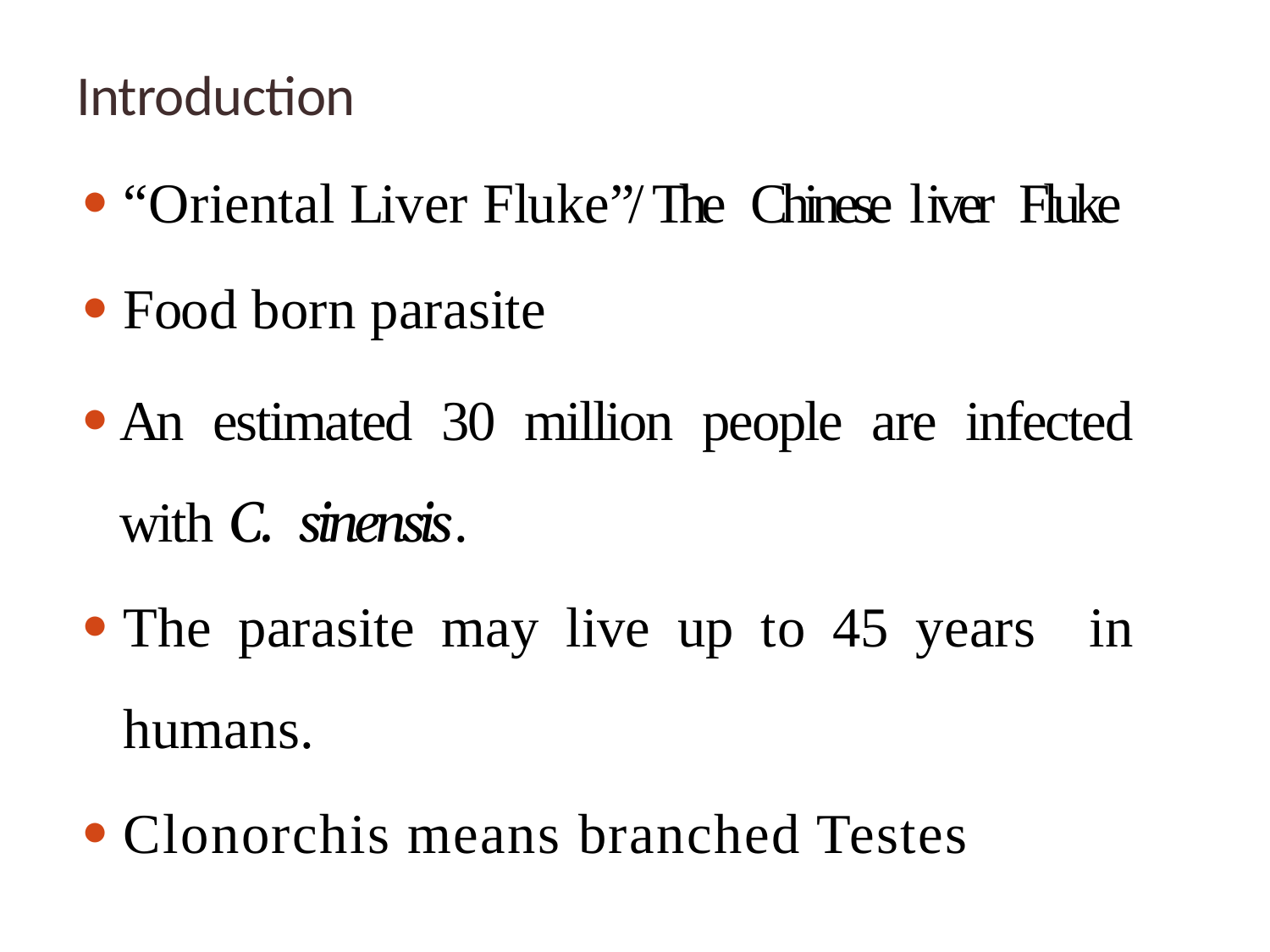

Introduction
“Oriental Liver Fluke”/ The    Chinese   l iver    Fluke
Food born parasite
An estimated 30 million people are infected with C.  sinensis.
The parasite may live up to 45 years  in humans.
Clonorchis means branched Testes